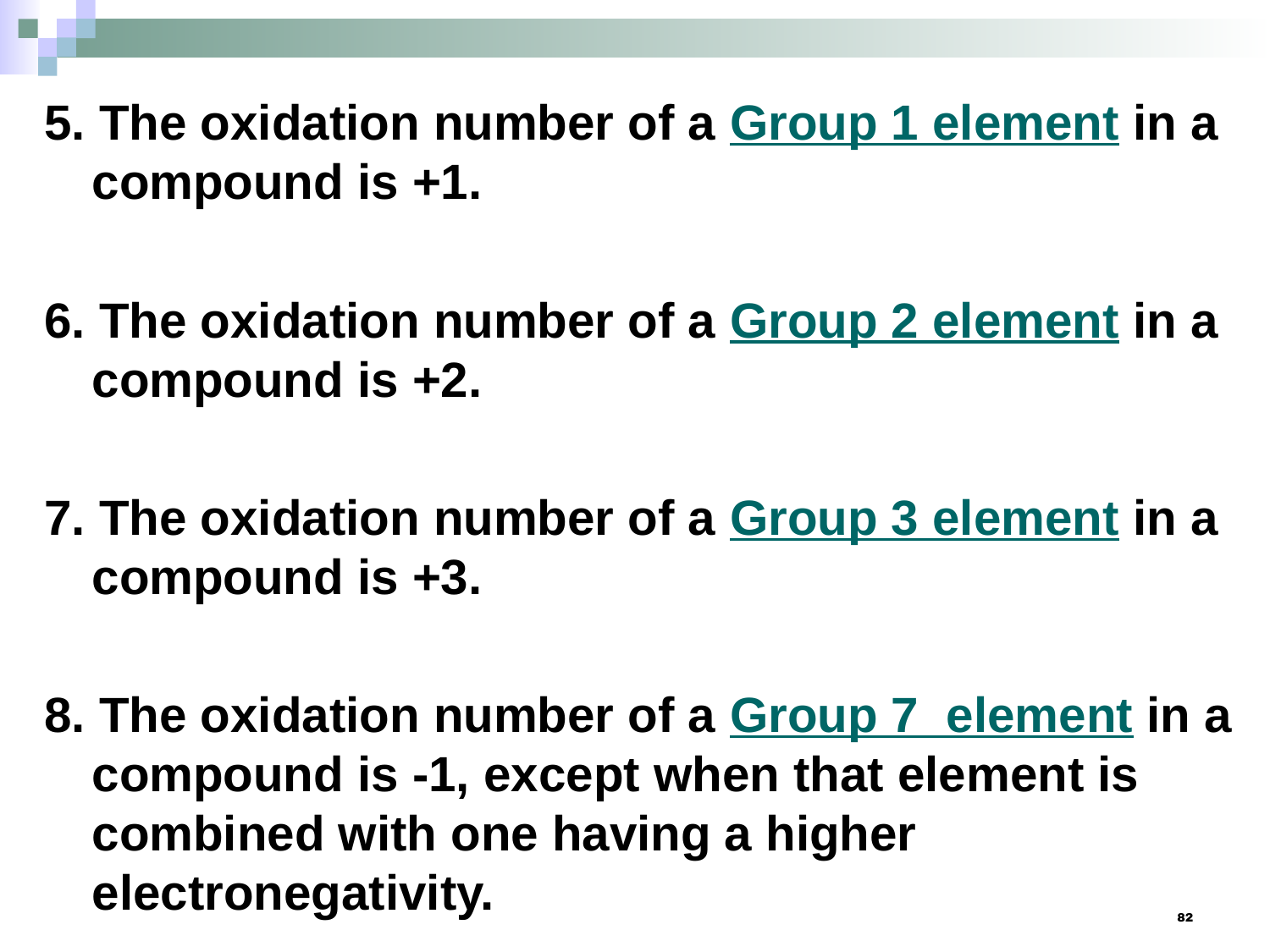

5. The oxidation number of a Group 1 element in a compound is +1.

6. The oxidation number of a Group 2 element in a compound is +2.

7. The oxidation number of a Group 3 element in a compound is +3.

8. The oxidation number of a Group 7  element in a compound is -1, except when that element is combined with one having a higher electronegativity.
82